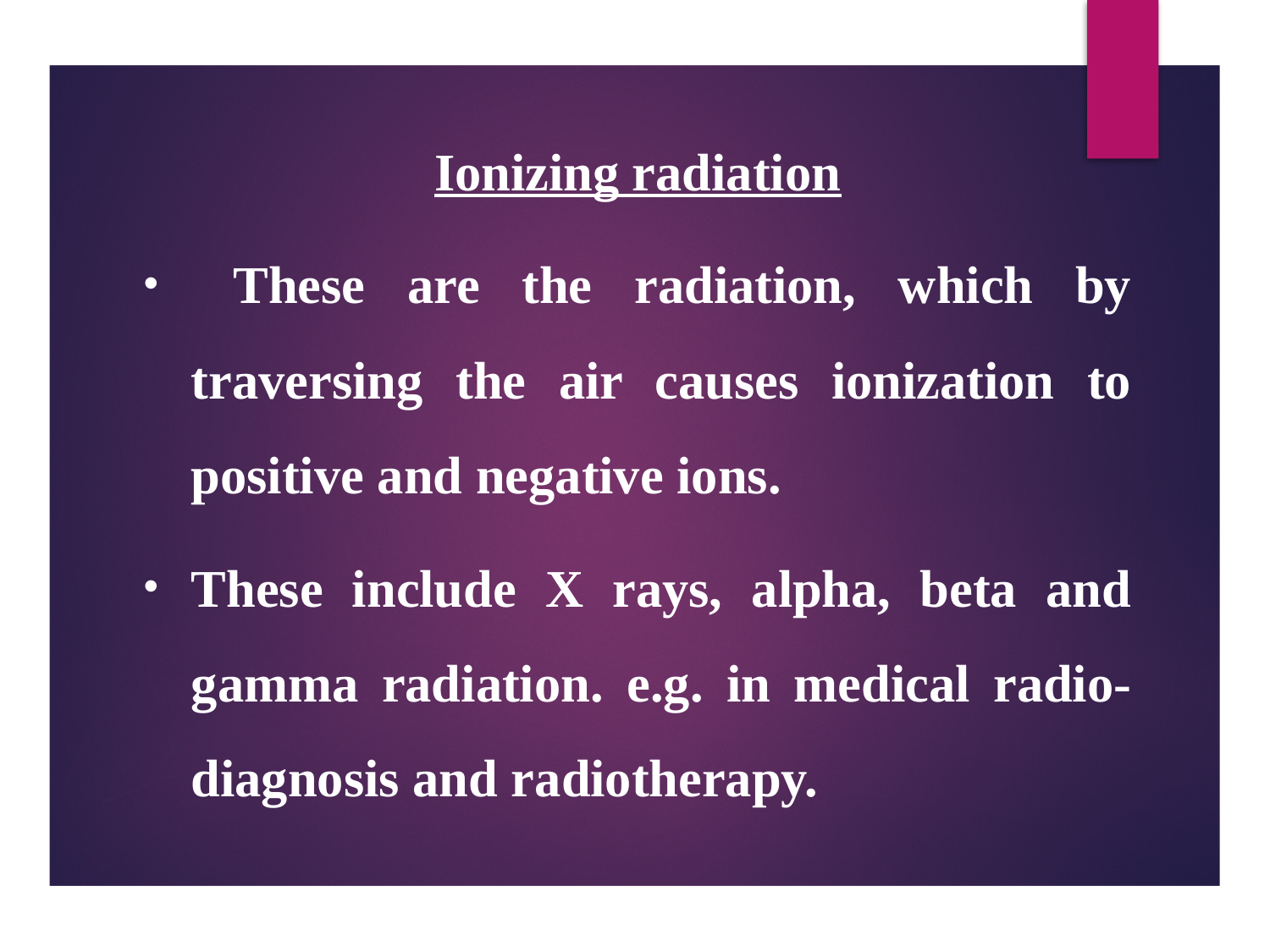

Ionizing radiation
 These are the radiation, which by traversing the air causes ionization to positive and negative ions.
These include X rays, alpha, beta and gamma radiation. e.g. in medical radio-diagnosis and radiotherapy.